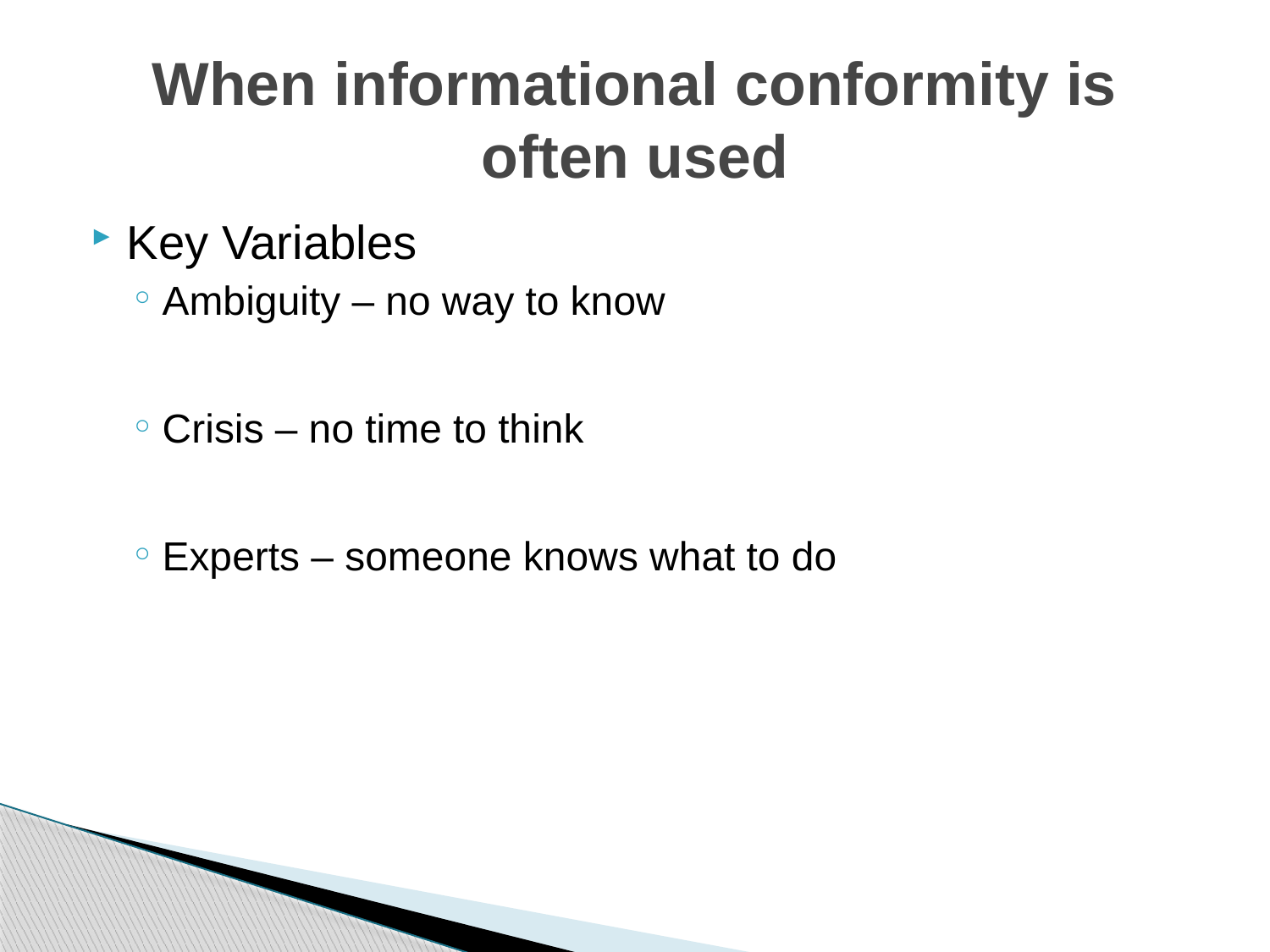

# When informational conformity is often used
Key Variables
Ambiguity – no way to know

Crisis – no time to think

Experts – someone knows what to do